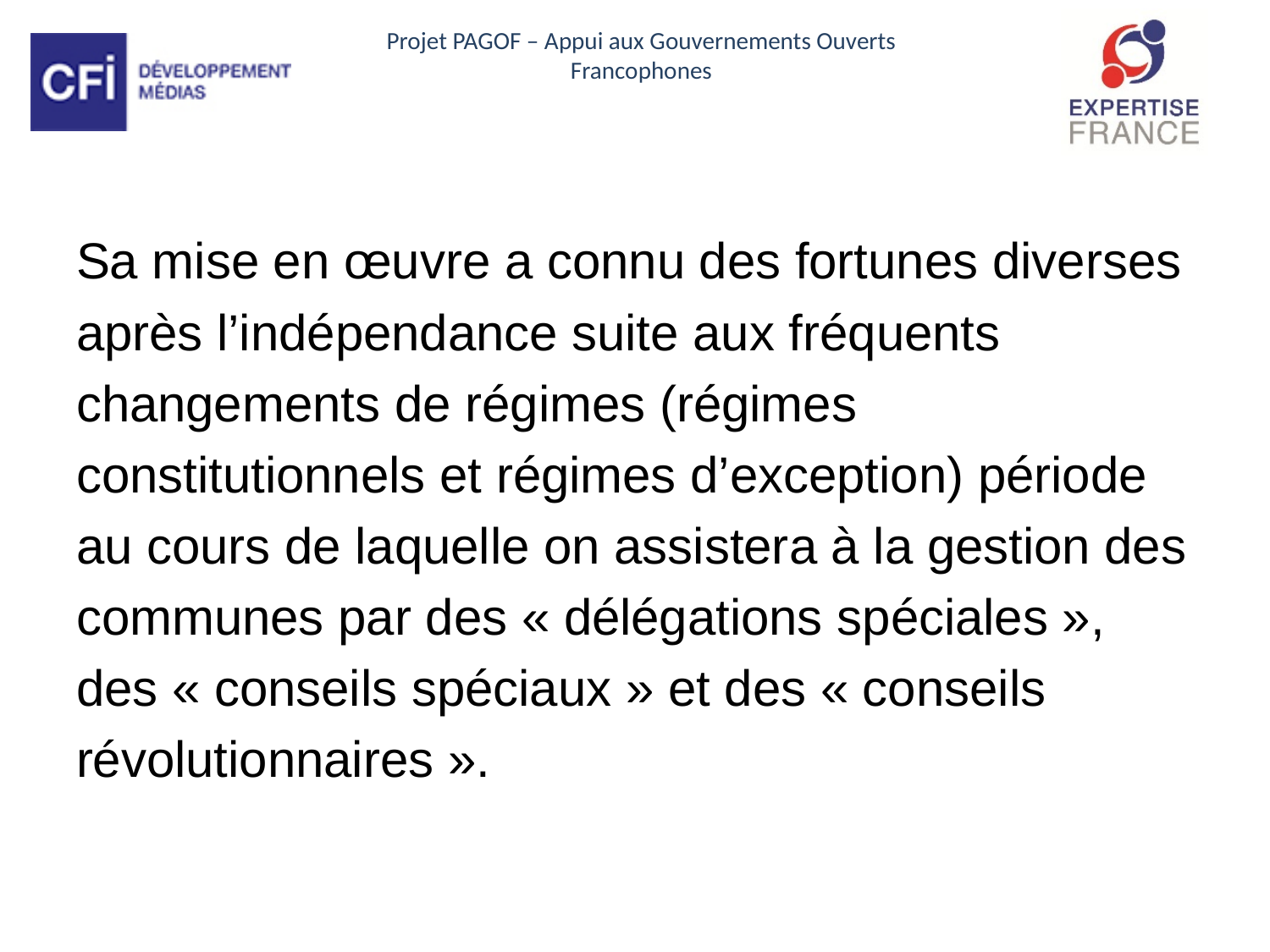

Sa mise en œuvre a connu des fortunes diverses
après l’indépendance suite aux fréquents
changements de régimes (régimes
constitutionnels et régimes d’exception) période
au cours de laquelle on assistera à la gestion des
communes par des « délégations spéciales »,
des « conseils spéciaux » et des « conseils
révolutionnaires ».